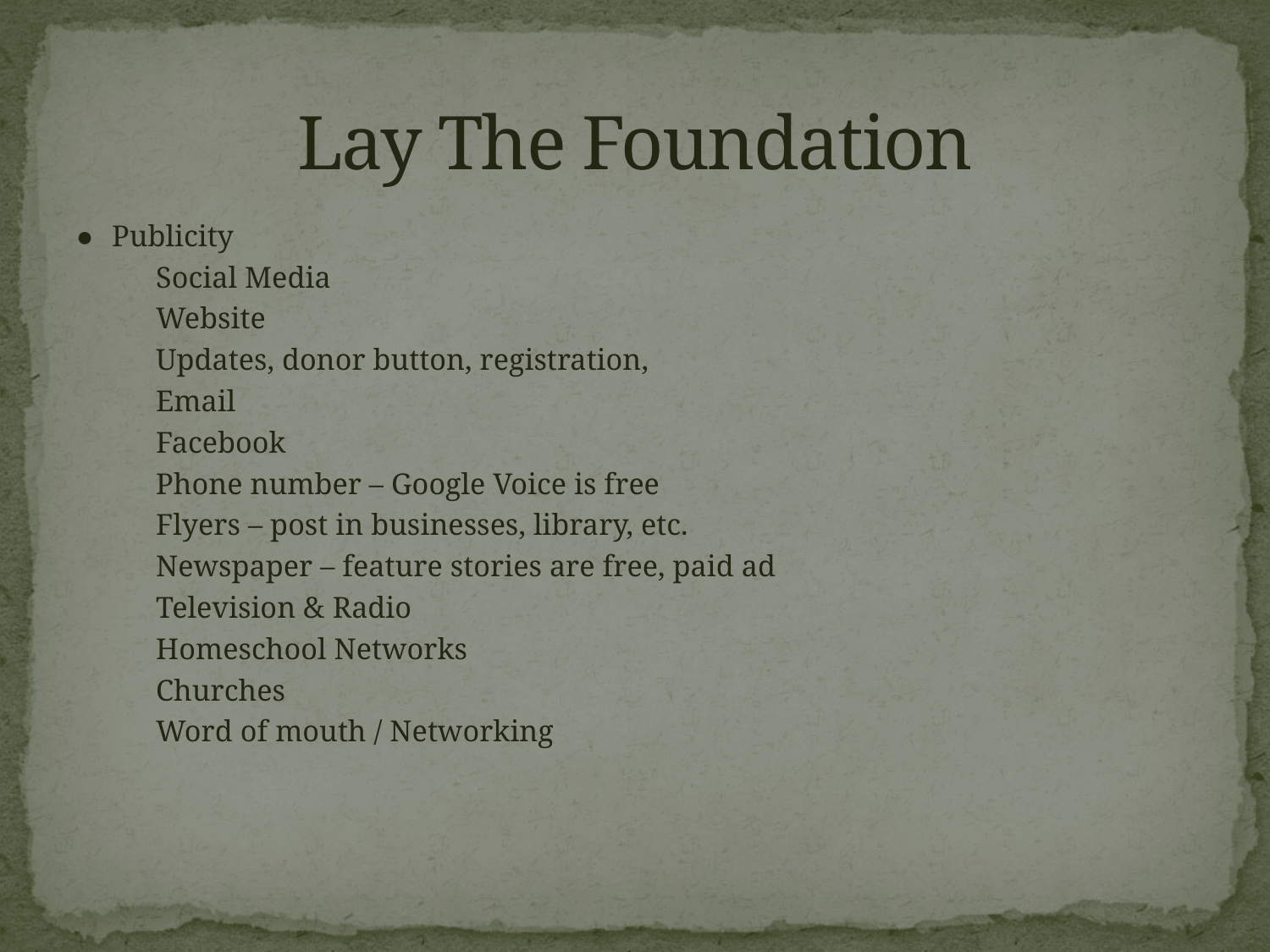

# Lay The Foundation
●  Publicity
	Social Media
		Website
			Updates, donor button, registration,
			Email
		Facebook
	Phone number – Google Voice is free
	Flyers – post in businesses, library, etc.
	Newspaper – feature stories are free, paid ad
	Television & Radio
	Homeschool Networks
	Churches
	Word of mouth / Networking